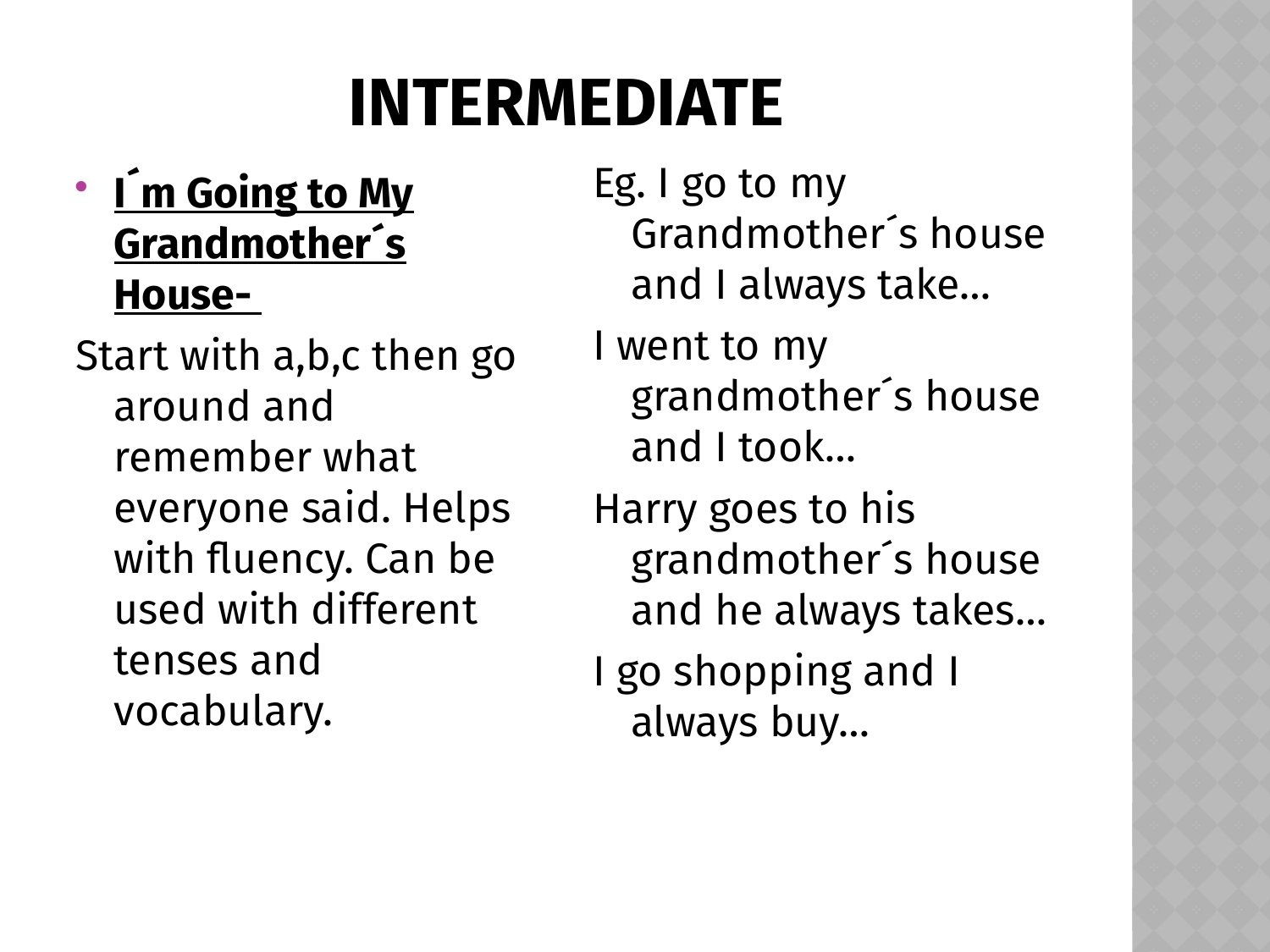

# Intermediate
Eg. I go to my Grandmother´s house and I always take…
I went to my grandmother´s house and I took…
Harry goes to his grandmother´s house and he always takes…
I go shopping and I always buy…
I´m Going to My Grandmother´s House-
Start with a,b,c then go around and remember what everyone said. Helps with fluency. Can be used with different tenses and vocabulary.